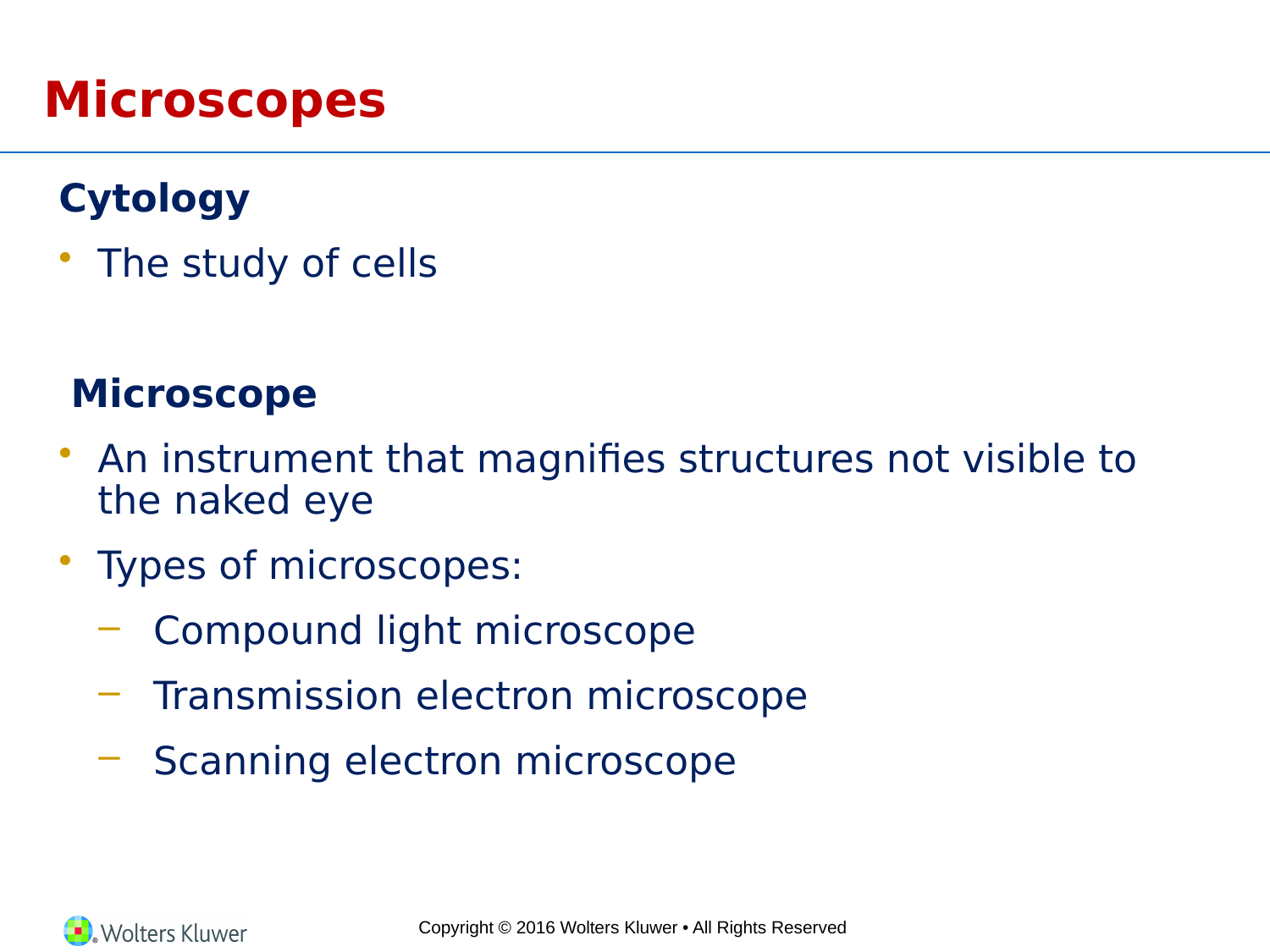

# Microscopes
Cytology
The study of cells

 Microscope
An instrument that magnifies structures not visible to the naked eye
Types of microscopes:
Compound light microscope
Transmission electron microscope
Scanning electron microscope